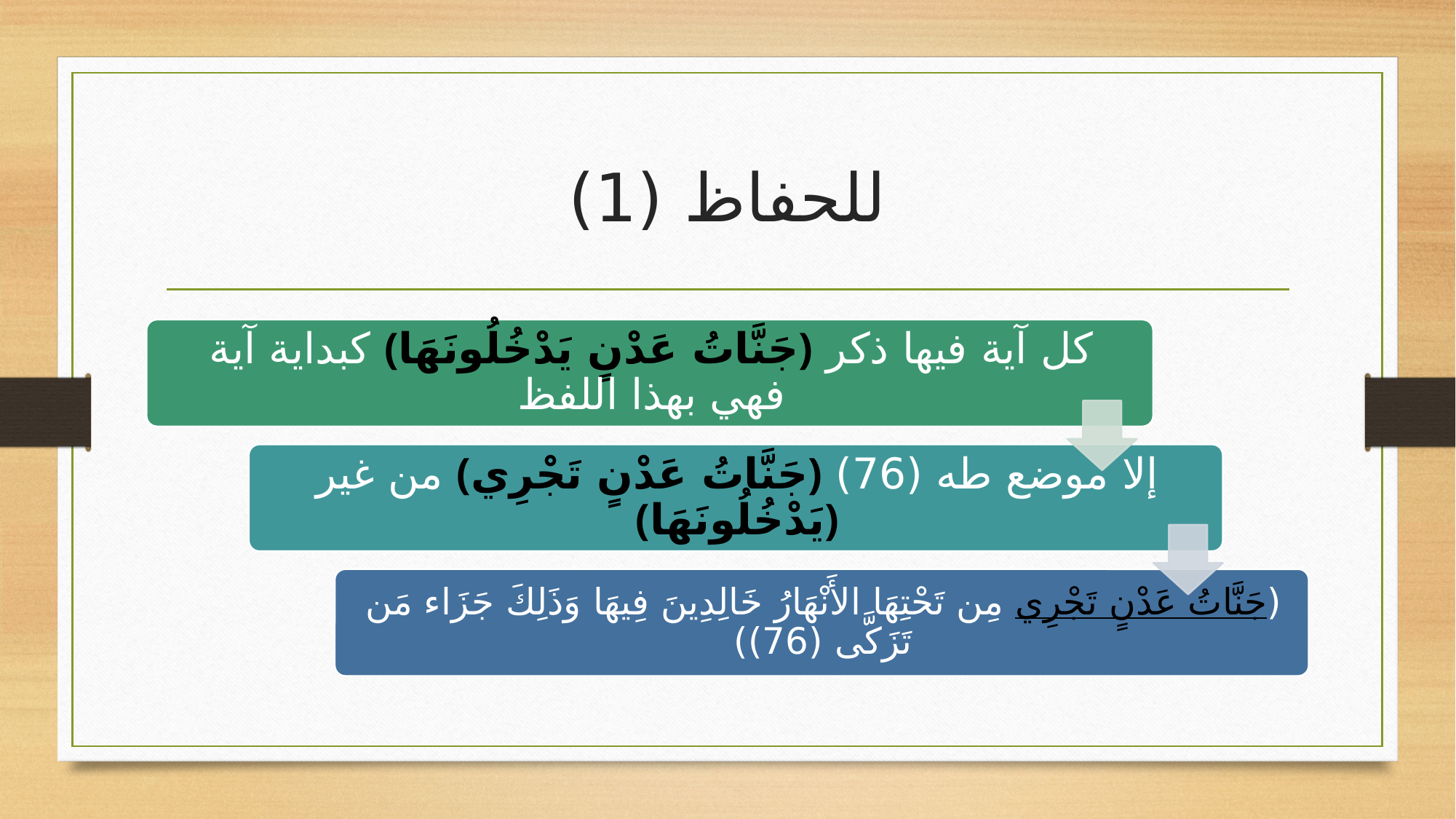

# للحفاظ (1)
كل آية فيها ذكر ﴿جَنَّاتُ عَدْنٍ يَدْخُلُونَهَا﴾ كبداية آية فهي بهذا اللفظ
إلا موضع طه (76) ﴿جَنَّاتُ عَدْنٍ تَجْرِي﴾ من غير ﴿يَدْخُلُونَهَا﴾
(جَنَّاتُ عَدْنٍ تَجْرِي مِن تَحْتِهَا الأَنْهَارُ خَالِدِينَ فِيهَا وَذَلِكَ جَزَاء مَن تَزَكَّى (76))